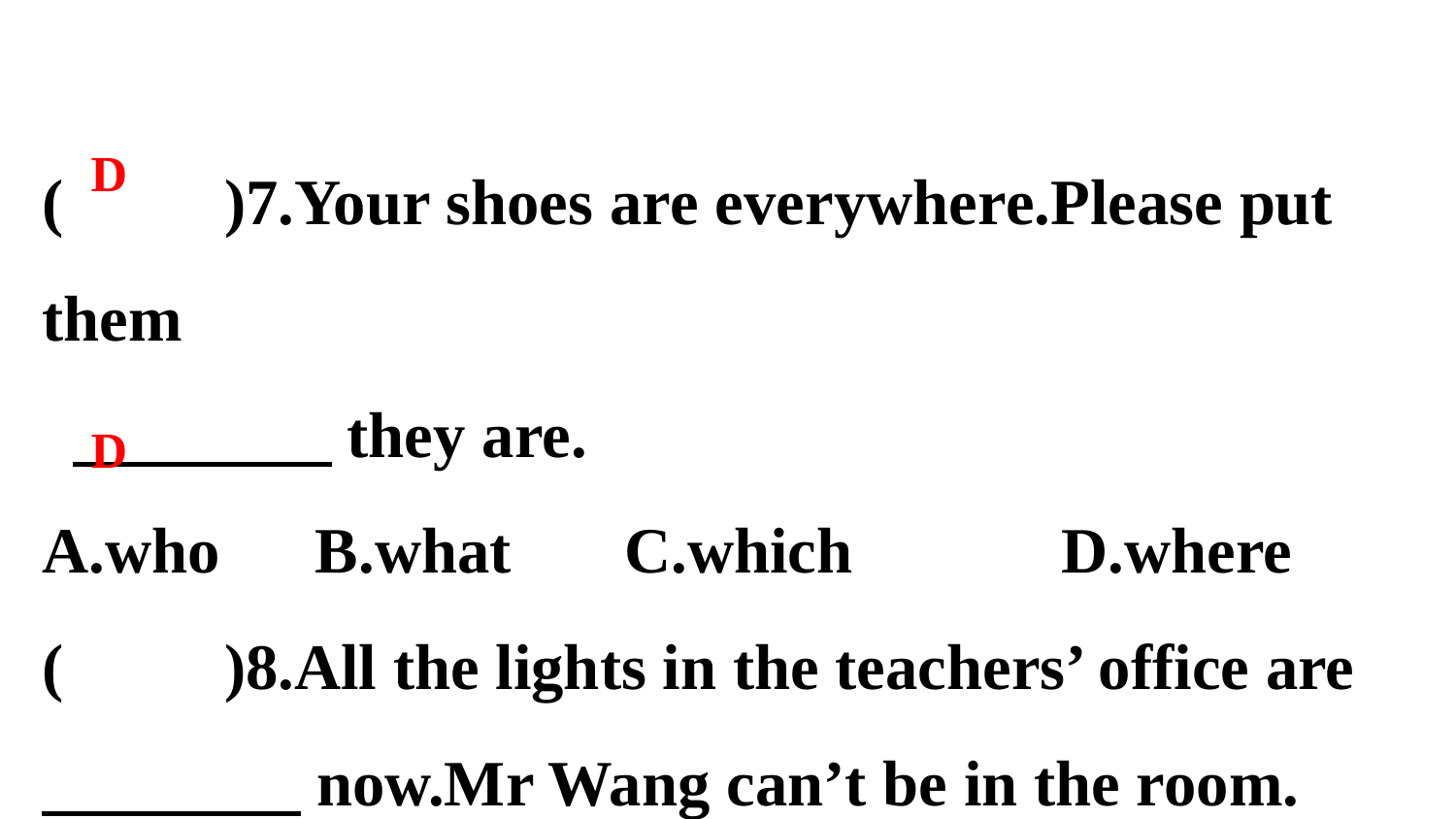

(　　)7.Your shoes are everywhere.Please put them
 　　　　they are.
A.who　	B.what　	C.which　	D.where
(　　)8.All the lights in the teachers’ office are
　　　　now.Mr Wang can’t be in the room.
A.on　	B.of　	C.in　		D.off
D
D